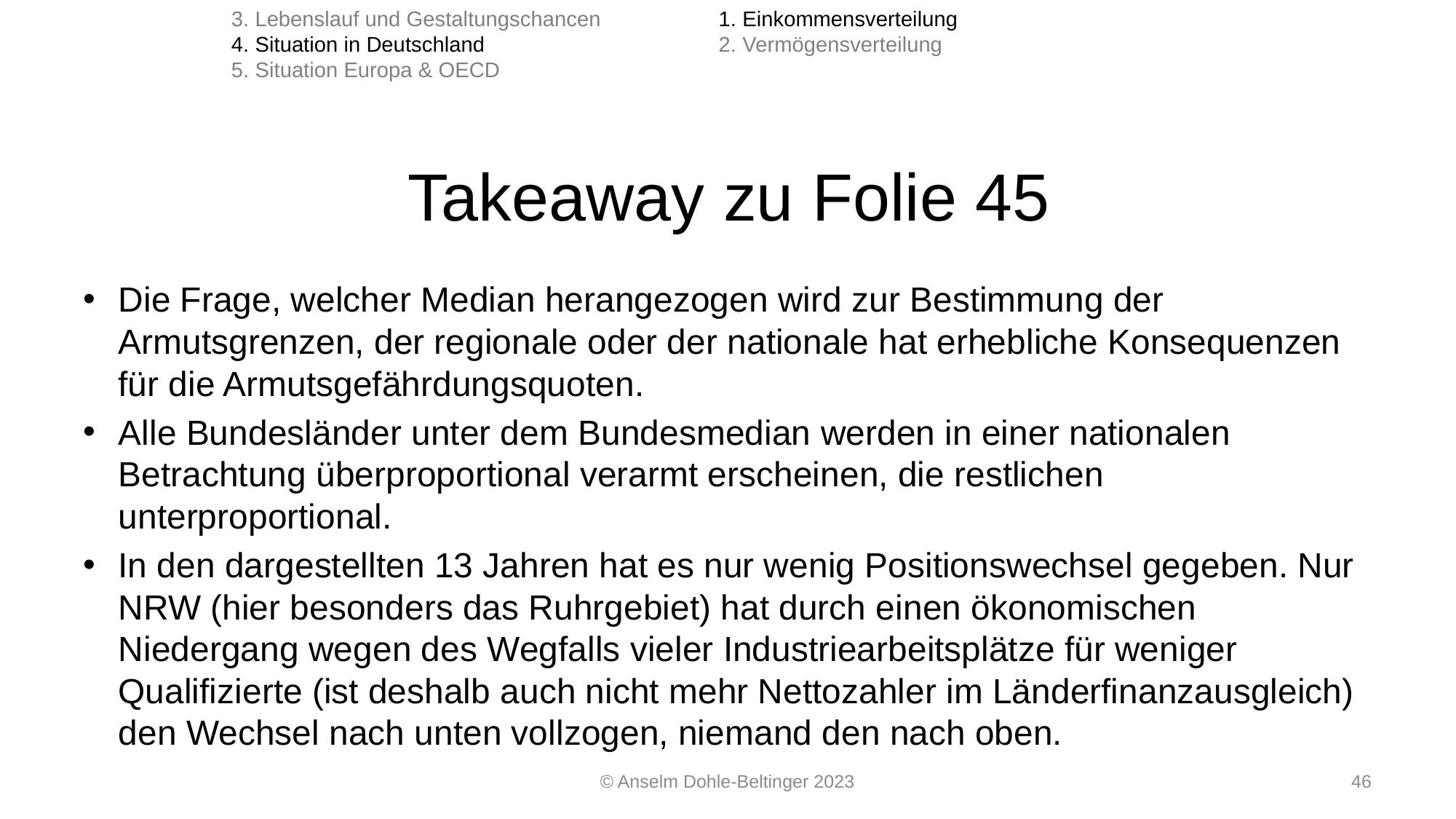

3. Lebenslauf und Gestaltungschancen
4. Situation in Deutschland
5. Situation Europa & OECD
1. Einkommensverteilung
2. Vermögensverteilung
# Takeaway zu Folie 45
Die Frage, welcher Median herangezogen wird zur Bestimmung der Armutsgrenzen, der regionale oder der nationale hat erhebliche Konsequenzen für die Armutsgefährdungsquoten.
Alle Bundesländer unter dem Bundesmedian werden in einer nationalen Betrachtung überproportional verarmt erscheinen, die restlichen unterproportional.
In den dargestellten 13 Jahren hat es nur wenig Positionswechsel gegeben. Nur NRW (hier besonders das Ruhrgebiet) hat durch einen ökonomischen Niedergang wegen des Wegfalls vieler Industriearbeitsplätze für weniger Qualifizierte (ist deshalb auch nicht mehr Nettozahler im Länderfinanzausgleich) den Wechsel nach unten vollzogen, niemand den nach oben.
© Anselm Dohle-Beltinger 2023
46